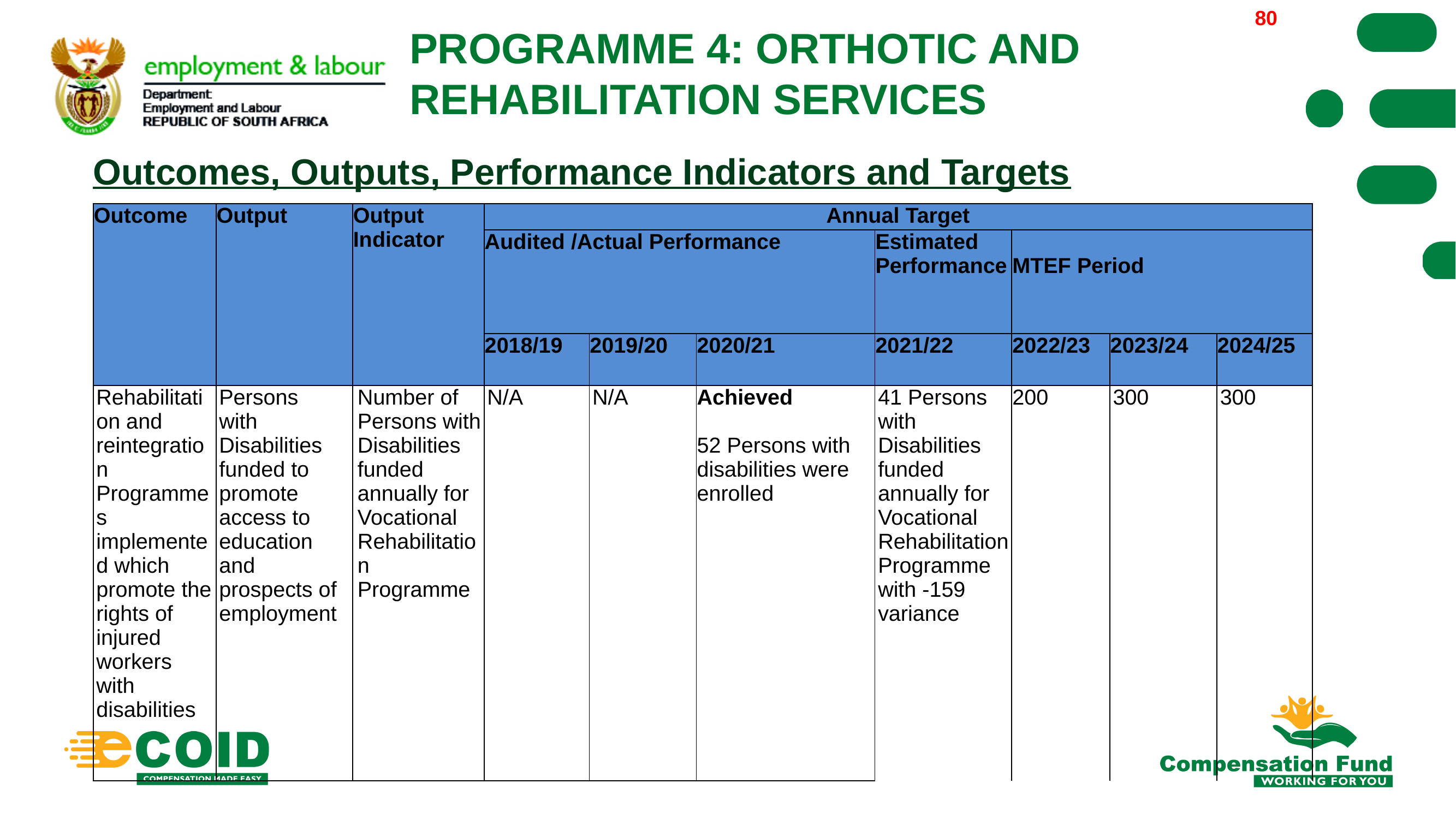

80
# PROGRAMME 4: ORTHOTIC AND REHABILITATION SERVICES
Outcomes, Outputs, Performance Indicators and Targets
| Outcome | Output | Output Indicator | Annual Target |  |  |  |  |  |  |
| --- | --- | --- | --- | --- | --- | --- | --- | --- | --- |
|  |  |  | Audited /Actual Performance |  |  | Estimated Performance | MTEF Period |  |  |
|  |  |  | 2018/19 | 2019/20 | 2020/21 | 2021/22 | 2022/23 | 2023/24 | 2024/25 |
| Rehabilitation and reintegration Programmes implemented which promote the rights of injured workers with disabilities | Persons with Disabilities funded to promote access to education and prospects of employment | Number of Persons with Disabilities funded annually for Vocational Rehabilitation Programme | N/A | N/A | Achieved   52 Persons with disabilities were enrolled | 41 Persons with Disabilities funded annually for Vocational Rehabilitation Programme with -159 variance | 200 | 300 | 300 |
80